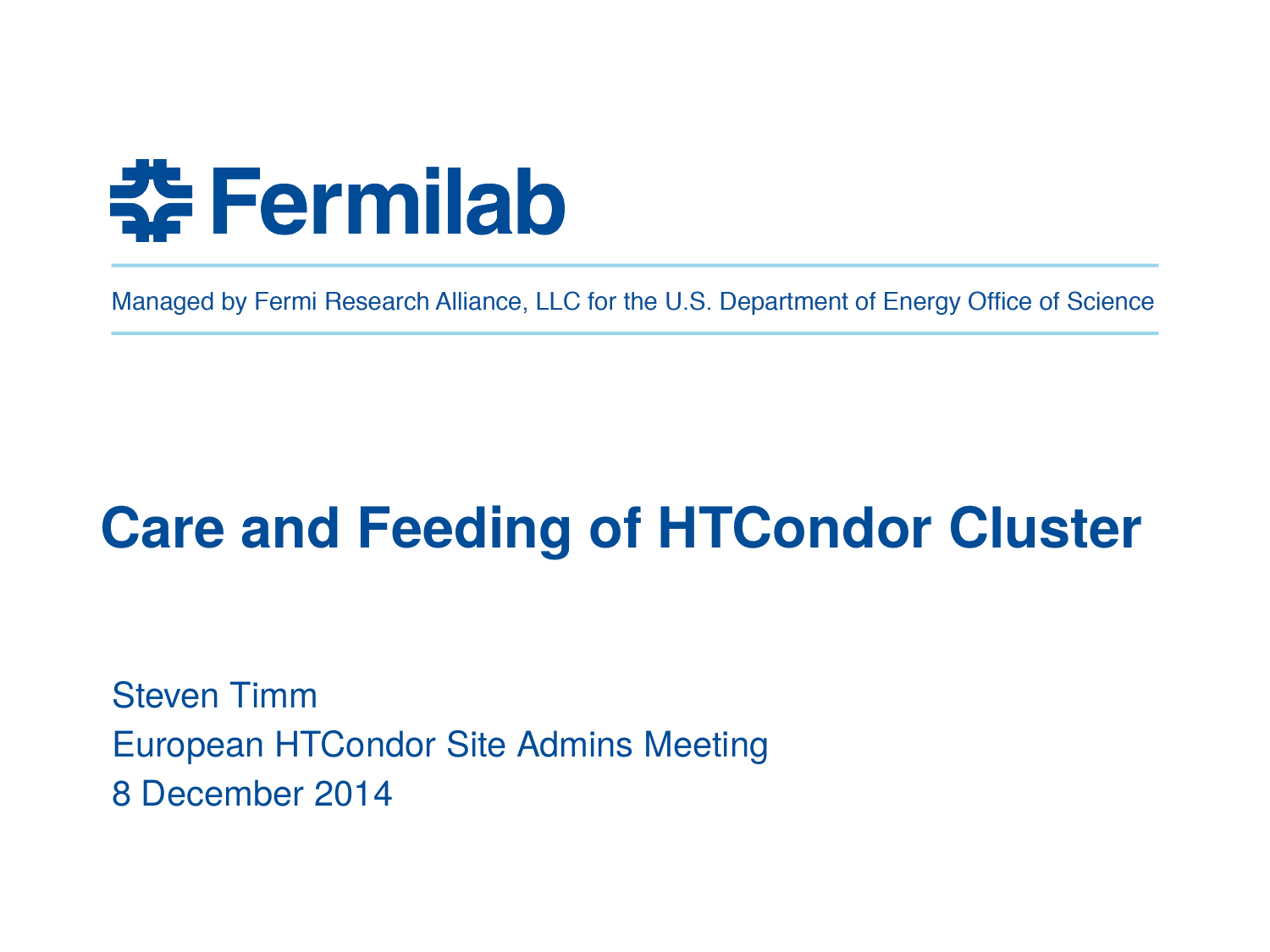

# Care and Feeding of HTCondor Cluster
Steven Timm
European HTCondor Site Admins Meeting
8 December 2014